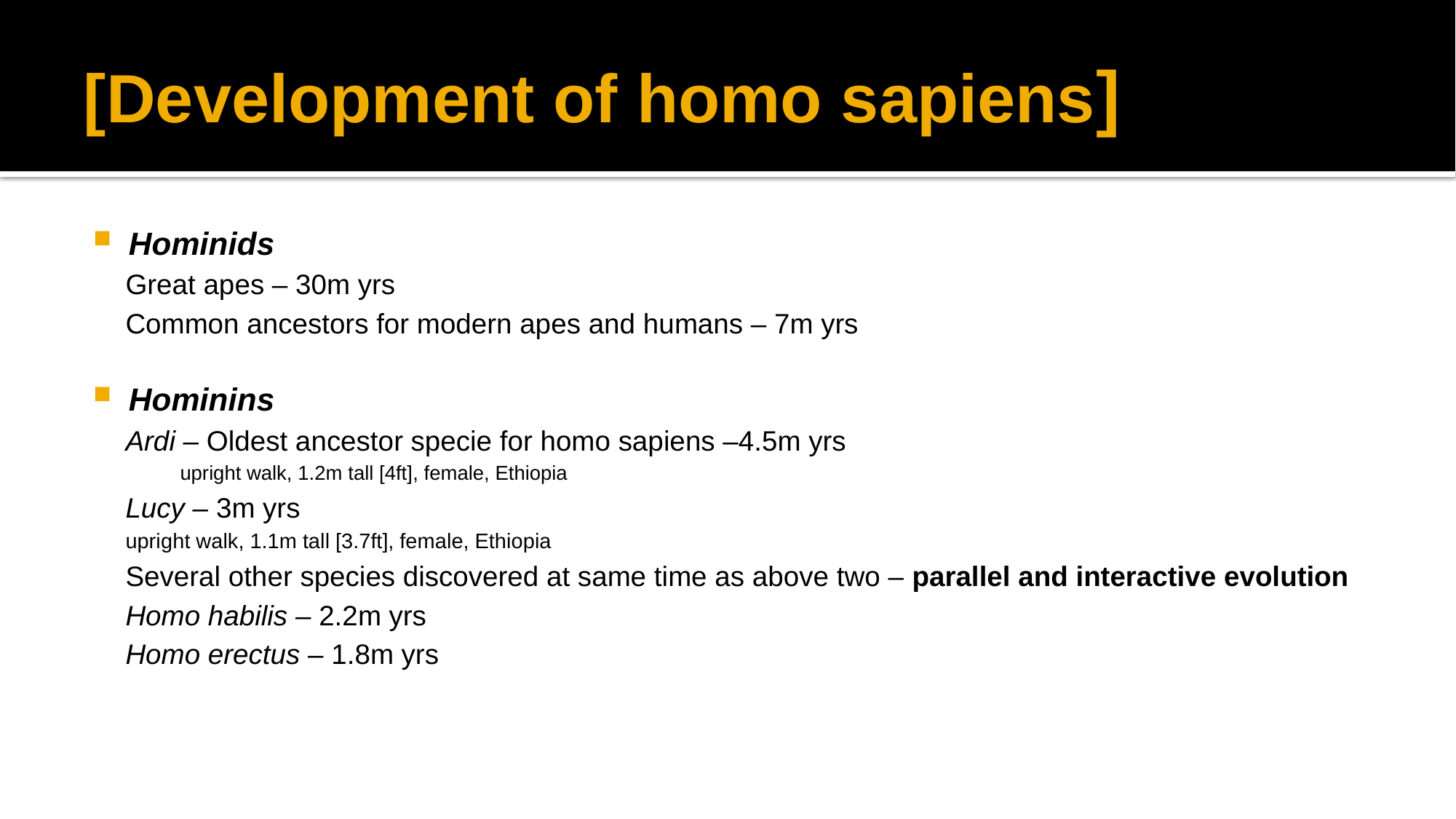

# [Development of homo sapiens]
Hominids
Great apes – 30m yrs
Common ancestors for modern apes and humans – 7m yrs

Hominins
Ardi – Oldest ancestor specie for homo sapiens –4.5m yrs
upright walk, 1.2m tall [4ft], female, Ethiopia
Lucy – 3m yrs
	upright walk, 1.1m tall [3.7ft], female, Ethiopia
Several other species discovered at same time as above two – parallel and interactive evolution
Homo habilis – 2.2m yrs
Homo erectus – 1.8m yrs